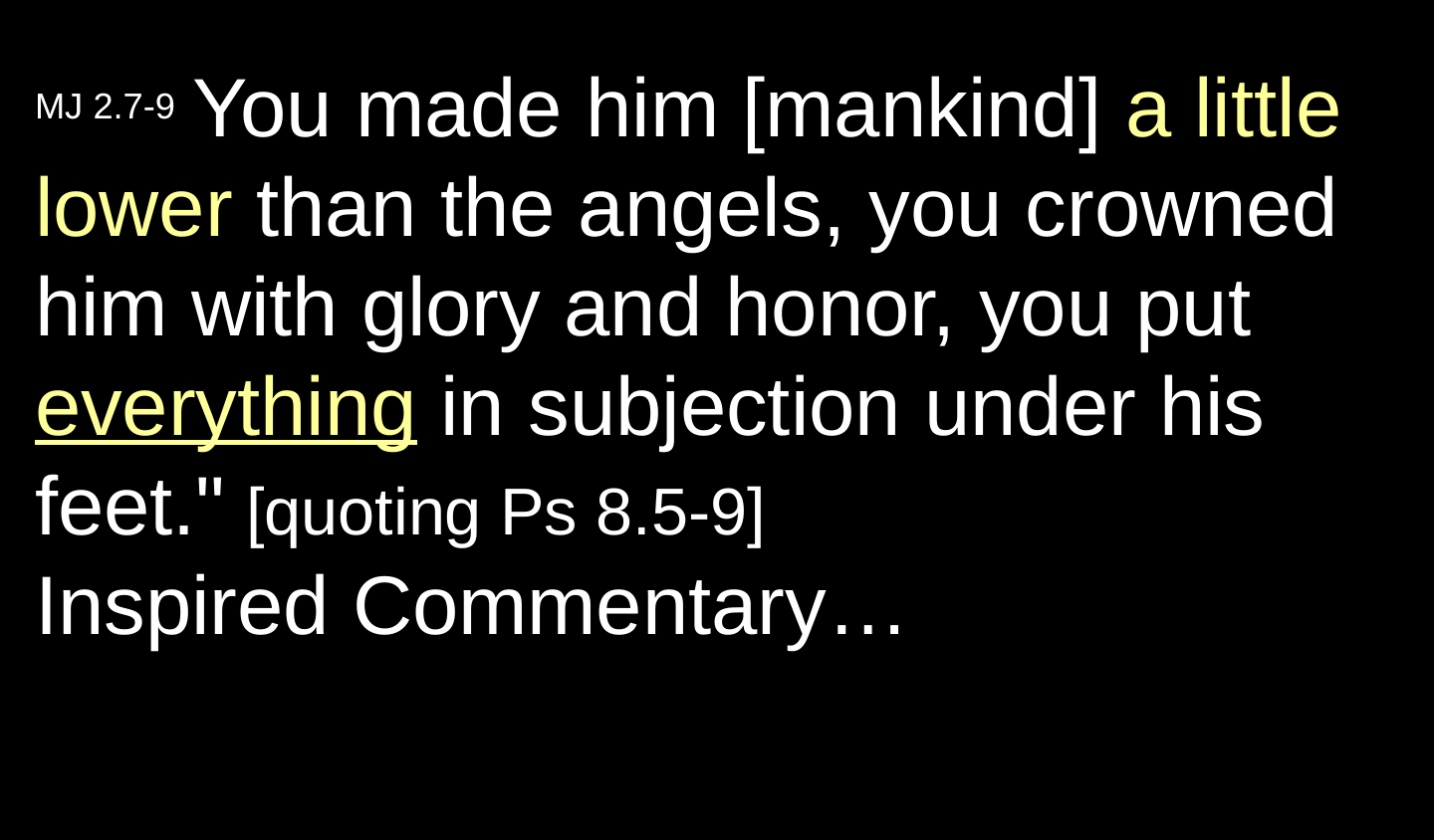

MJ 2.7-9 You made him [mankind] a little lower than the angels, you crowned him with glory and honor, you put everything in subjection under his feet." [quoting Ps 8.5-9]
Inspired Commentary…